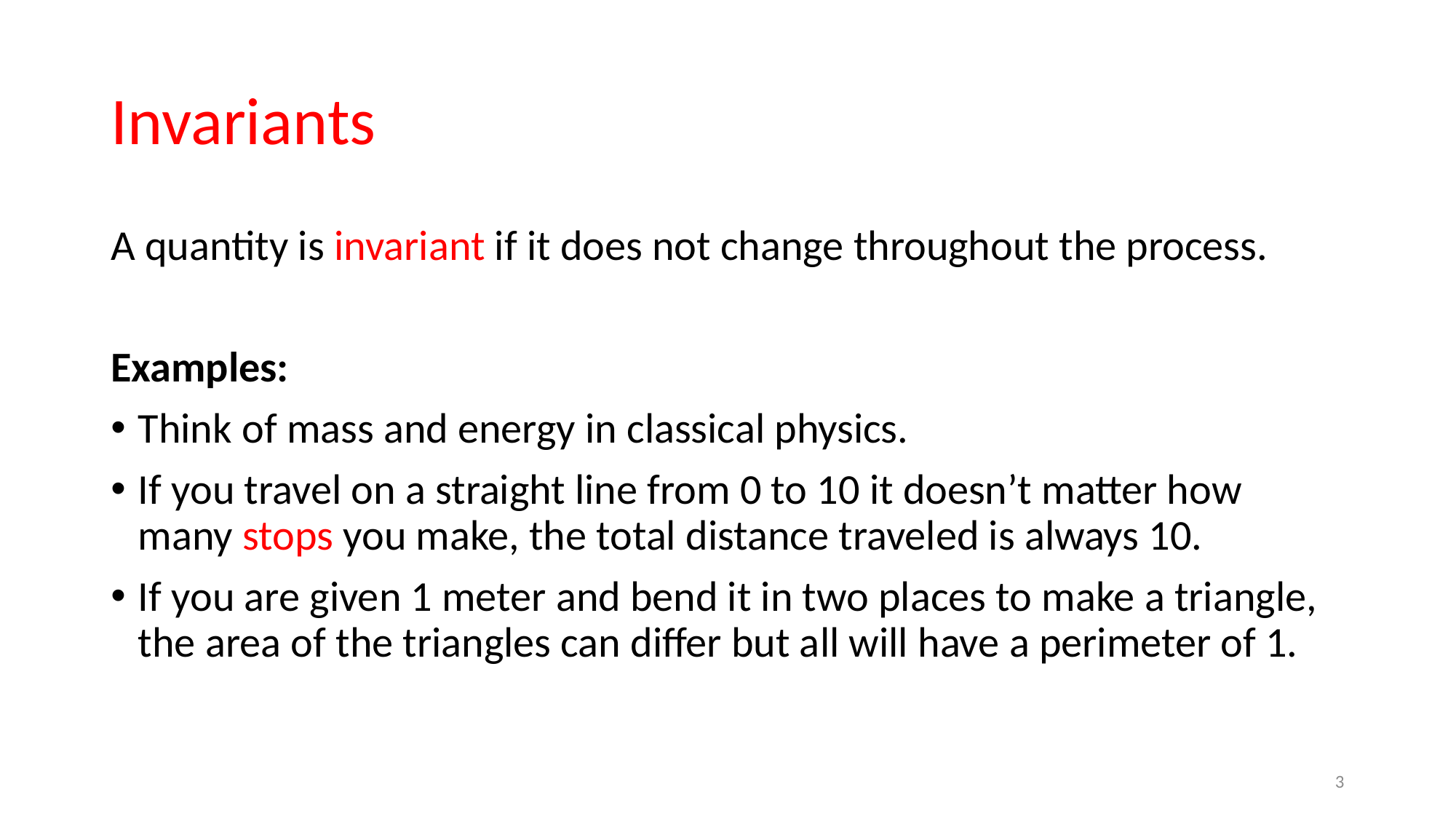

# Invariants
A quantity is invariant if it does not change throughout the process.

Examples:
Think of mass and energy in classical physics.
If you travel on a straight line from 0 to 10 it doesn’t matter how many stops you make, the total distance traveled is always 10.
If you are given 1 meter and bend it in two places to make a triangle, the area of the triangles can differ but all will have a perimeter of 1.
3